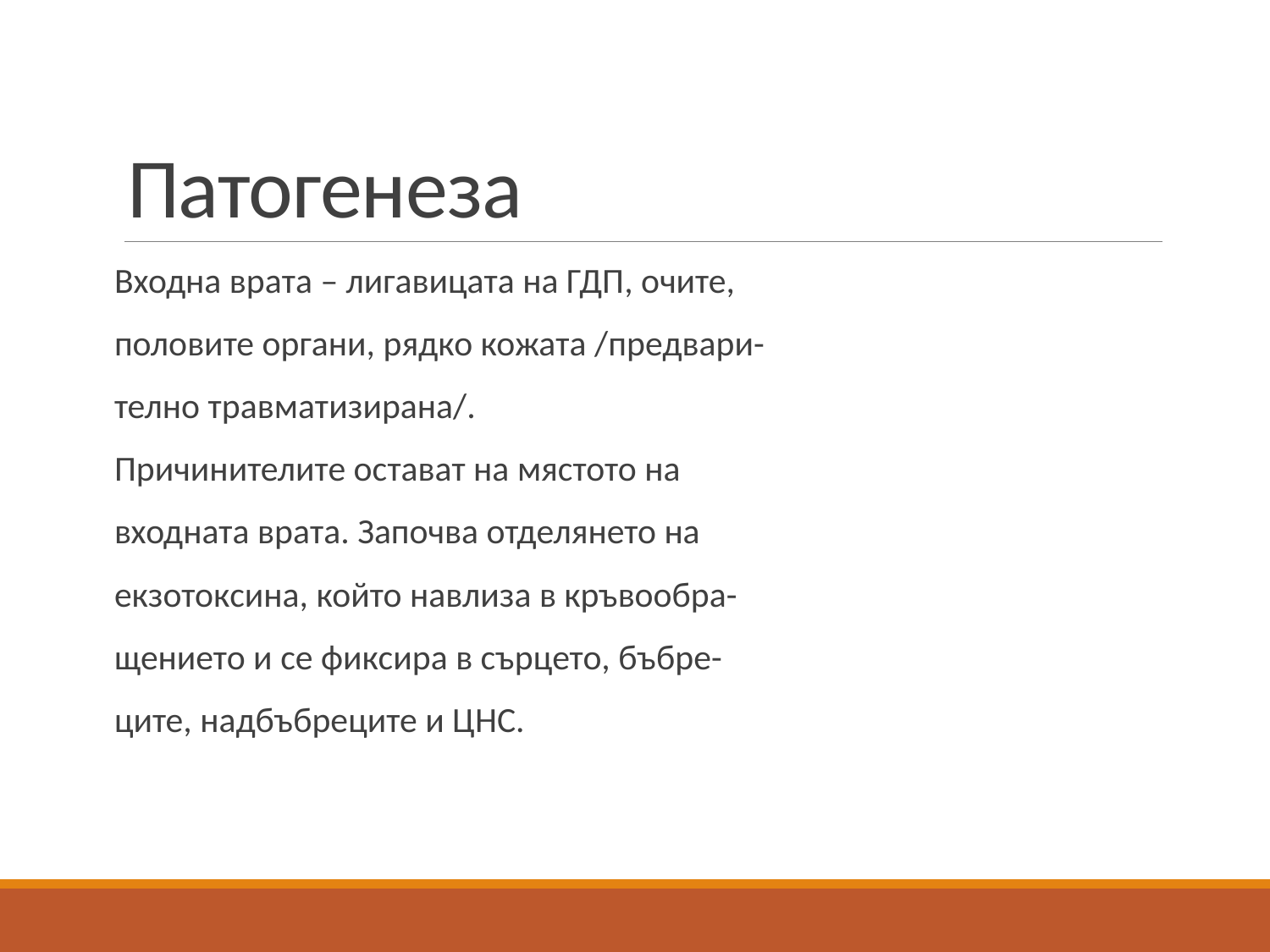

# Патогенеза
Входна врата – лигавицата на ГДП, очите,
половите органи, рядко кожата /предвари-
телно травматизирана/.
Причинителите остават на мястото на
входната врата. Започва отделянето на
екзотоксина, който навлиза в кръвообра-
щението и се фиксира в сърцето, бъбре-
ците, надбъбреците и ЦНС.